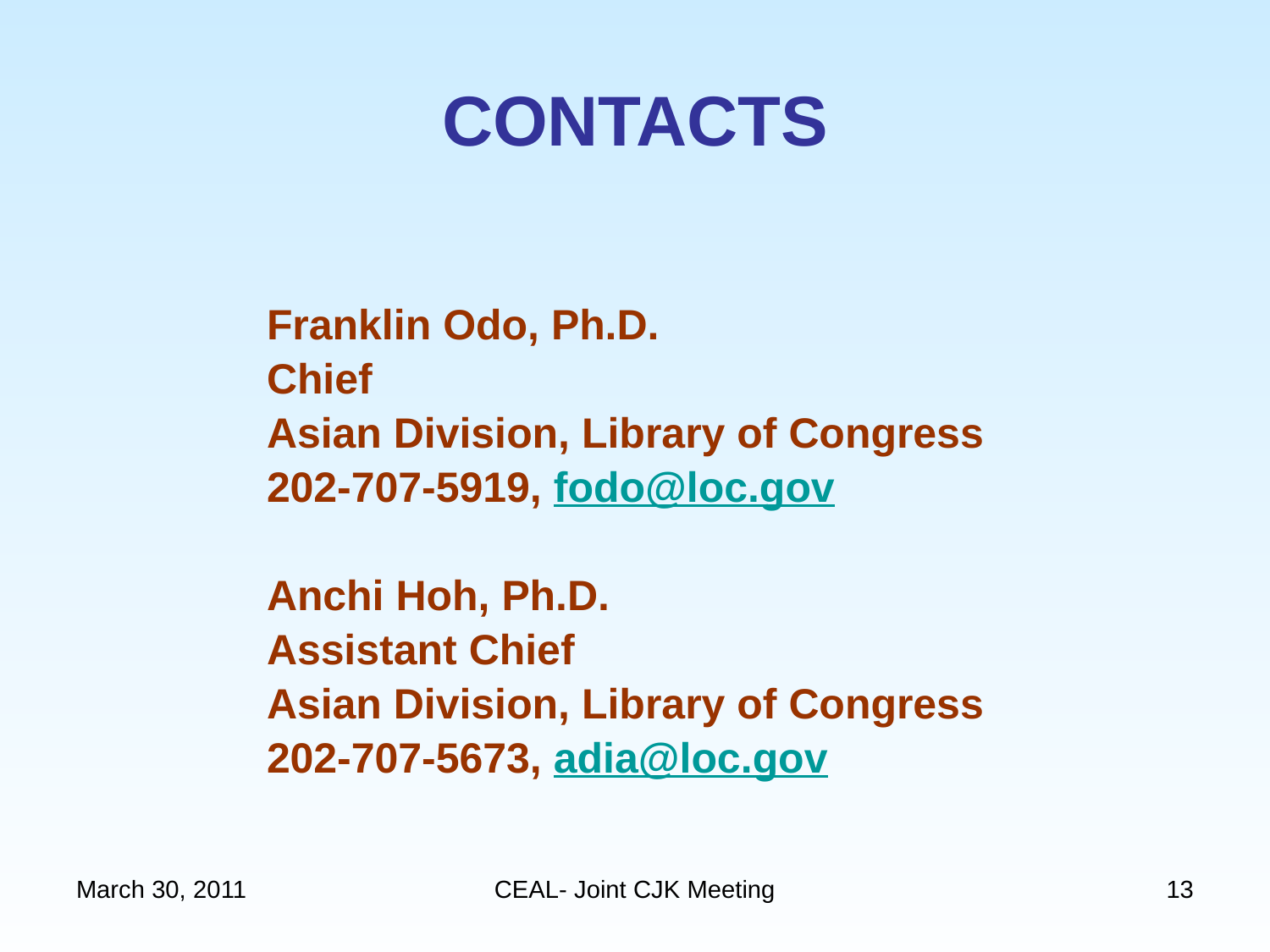

# CONTACTS

Franklin Odo, Ph.D.
Chief
Asian Division, Library of Congress
202-707-5919, fodo@loc.gov

Anchi Hoh, Ph.D.
Assistant Chief
Asian Division, Library of Congress
202-707-5673, adia@loc.gov

March 30, 2011
CEAL- Joint CJK Meeting
13